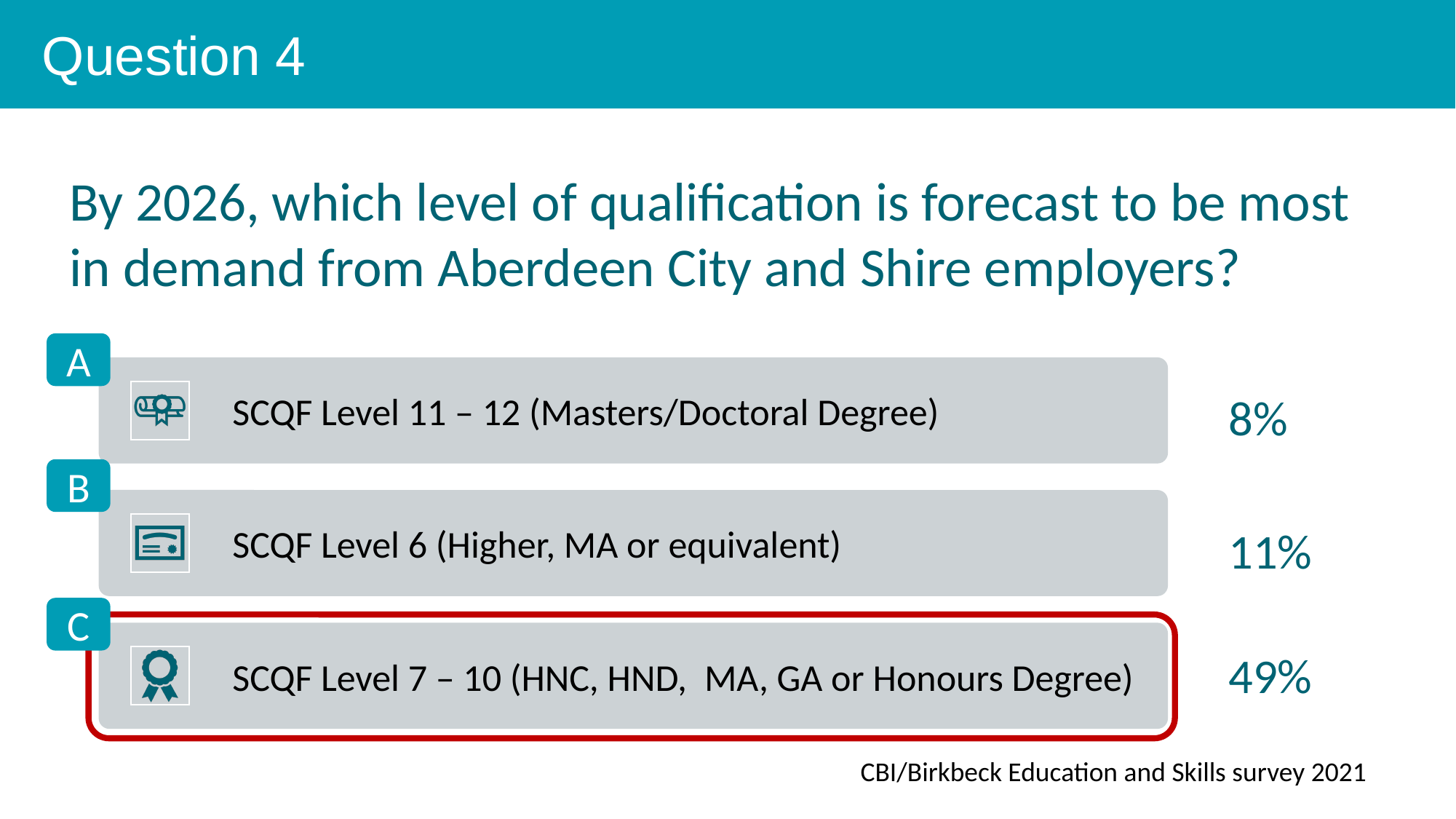

Question 4
By 2026, which level of qualification is forecast to be most in demand from Aberdeen City and Shire employers?
A
8%
SCQF Level 11 – 12 (Masters/Doctoral Degree)
SCQF Level 6 (Higher, MA or equivalent)
SCQF Level 7 – 10 (HNC, HND,  MA, GA or Honours Degree)
B
11%
C
49%

CBI/Birkbeck Education and Skills survey 2021